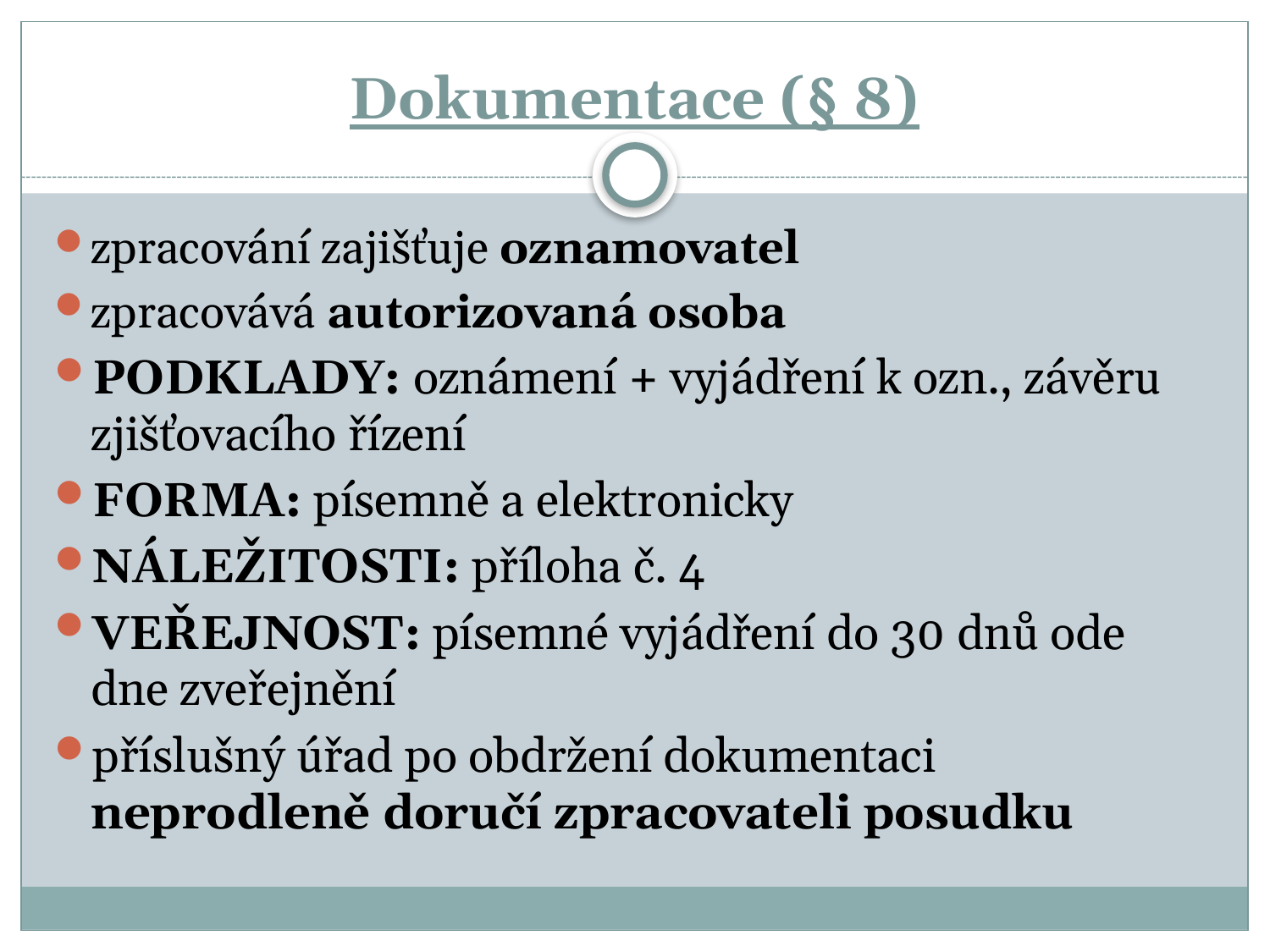

# Dokumentace (§ 8)
zpracování zajišťuje oznamovatel
zpracovává autorizovaná osoba
PODKLADY: oznámení + vyjádření k ozn., závěru zjišťovacího řízení
FORMA: písemně a elektronicky
NÁLEŽITOSTI: příloha č. 4
VEŘEJNOST: písemné vyjádření do 30 dnů ode dne zveřejnění
příslušný úřad po obdržení dokumentaci neprodleně doručí zpracovateli posudku